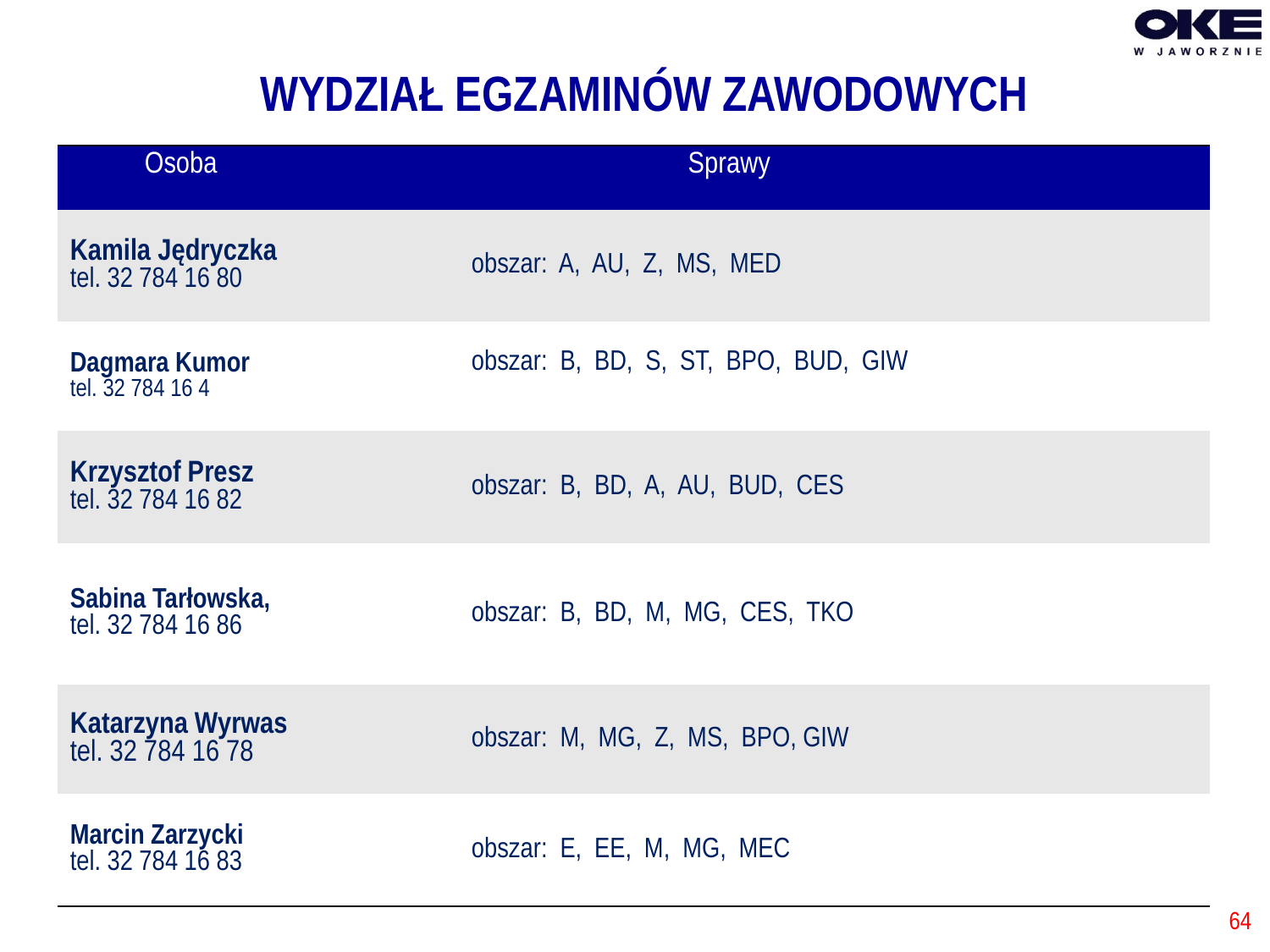

# WYDZIAŁ EGZAMINÓW ZAWODOWYCH
| Osoba | Sprawy |
| --- | --- |
| Kamila Jędryczka tel. 32 784 16 80 | obszar: A, AU, Z, MS, MED |
| Dagmara Kumor tel. 32 784 16 4 | obszar: B, BD, S, ST, BPO, BUD, GIW |
| Krzysztof Presz tel. 32 784 16 82 | obszar: B, BD, A, AU, BUD, CES |
| Sabina Tarłowska, tel. 32 784 16 86 | obszar: B, BD, M, MG, CES, TKO |
| Katarzyna Wyrwas tel. 32 784 16 78 | obszar: M, MG, Z, MS, BPO, GIW |
| Marcin Zarzycki tel. 32 784 16 83 | obszar: E, EE, M, MG, MEC |
64